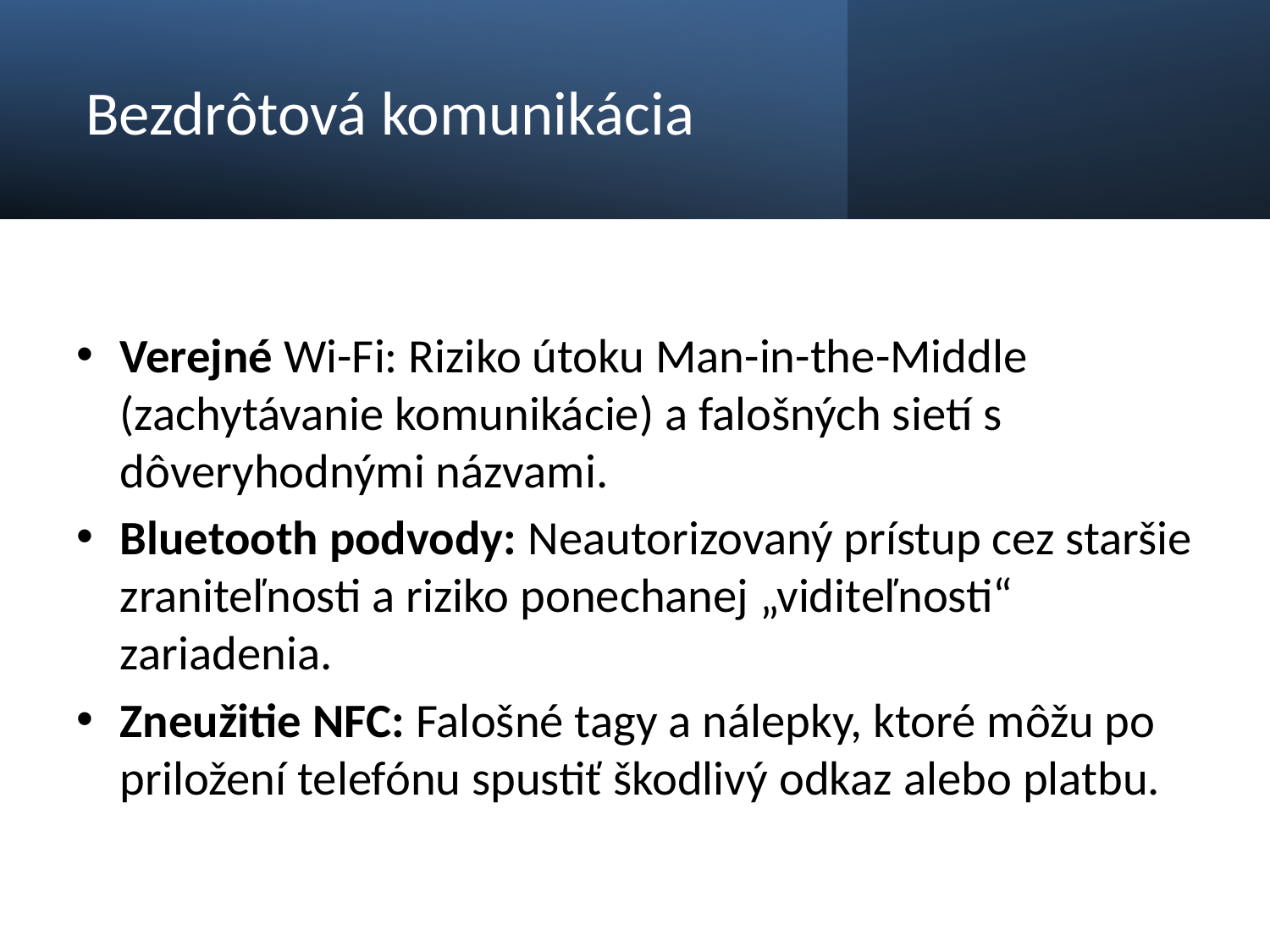

# Bezdrôtová komunikácia
Verejné Wi-Fi: Riziko útoku Man-in-the-Middle (zachytávanie komunikácie) a falošných sietí s dôveryhodnými názvami.
Bluetooth podvody: Neautorizovaný prístup cez staršie zraniteľnosti a riziko ponechanej „viditeľnosti“ zariadenia.
Zneužitie NFC: Falošné tagy a nálepky, ktoré môžu po priložení telefónu spustiť škodlivý odkaz alebo platbu.